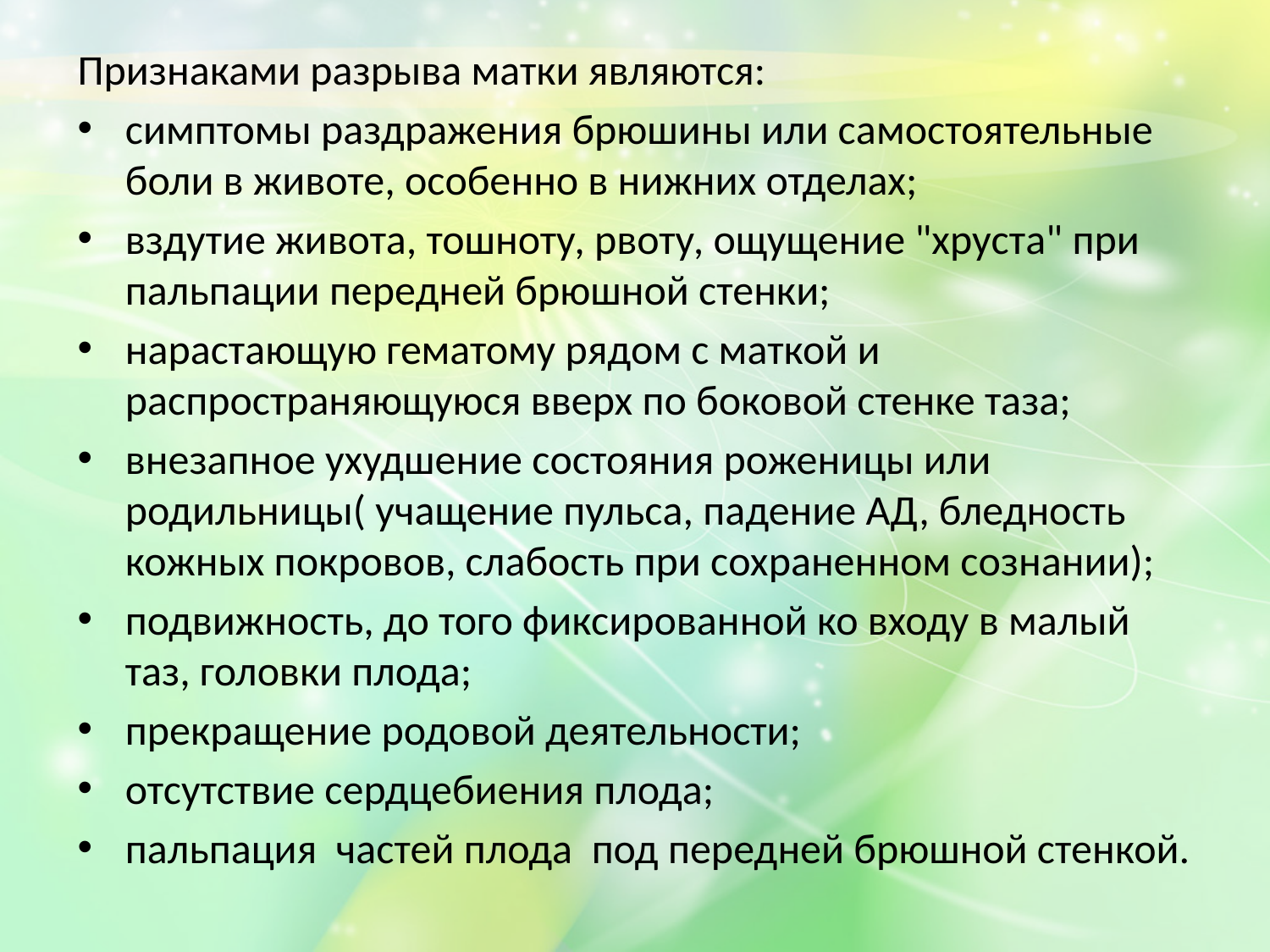

Признаками разрыва матки являются:
симптомы раздражения брюшины или самостоятельные боли в животе, особенно в нижних отделах;
вздутие живота, тошноту, рвоту, ощущение "хруста" при пальпации передней брюшной стенки;
нарастающую гематому рядом с маткой и распространяющуюся вверх по боковой стенке таза;
внезапное ухудшение состояния роженицы или родильницы( учащение пульса, падение АД, бледность кожных покровов, слабость при сохраненном сознании);
подвижность, до того фиксированной ко входу в малый таз, головки плода;
прекращение родовой деятельности;
отсутствие сердцебиения плода;
пальпация  частей плода  под передней брюшной стенкой.